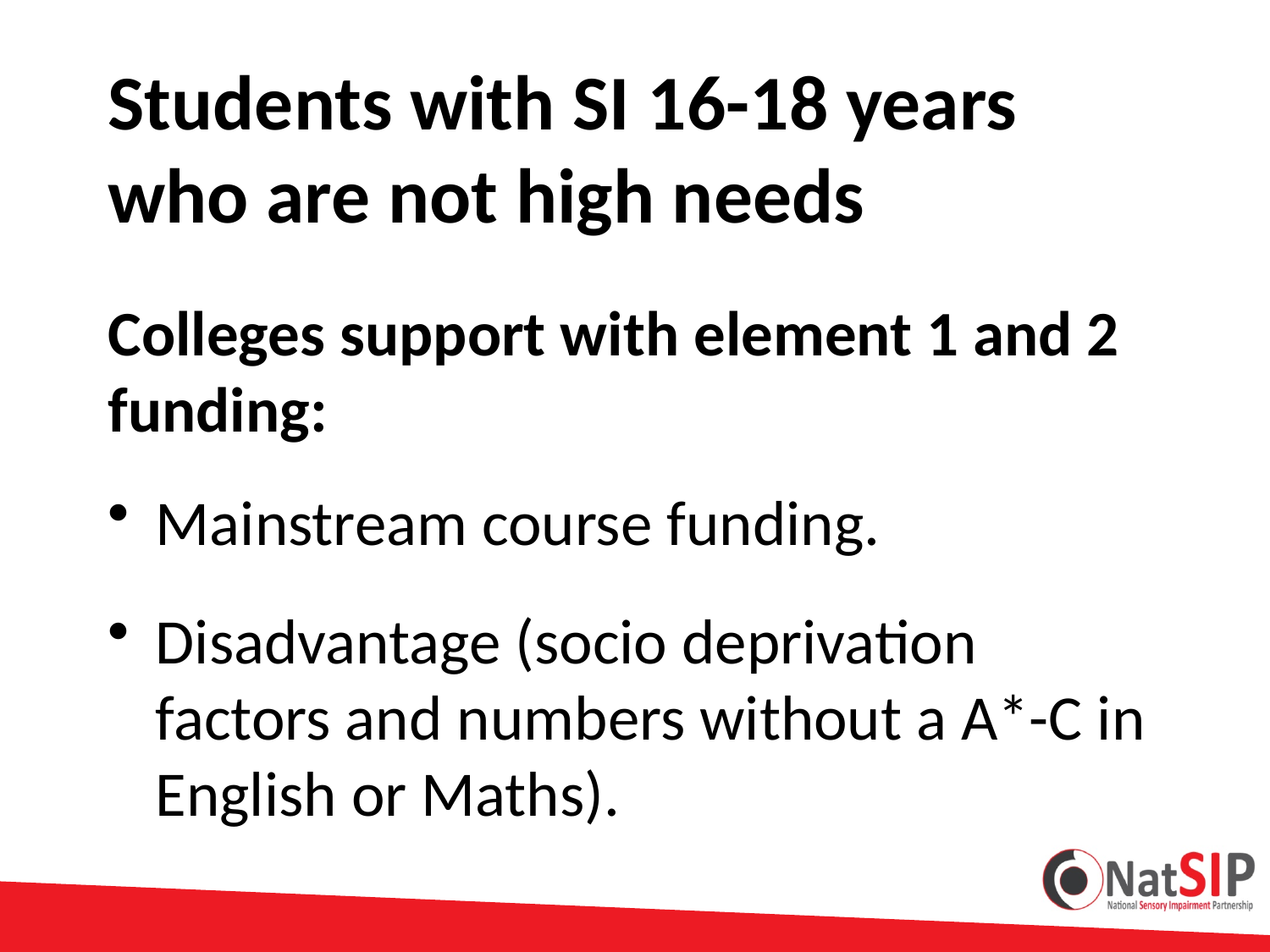

# Students with SI 16-18 years who are not high needs
Colleges support with element 1 and 2 funding:

Mainstream course funding.

Disadvantage (socio deprivation factors and numbers without a A*-C in English or Maths).